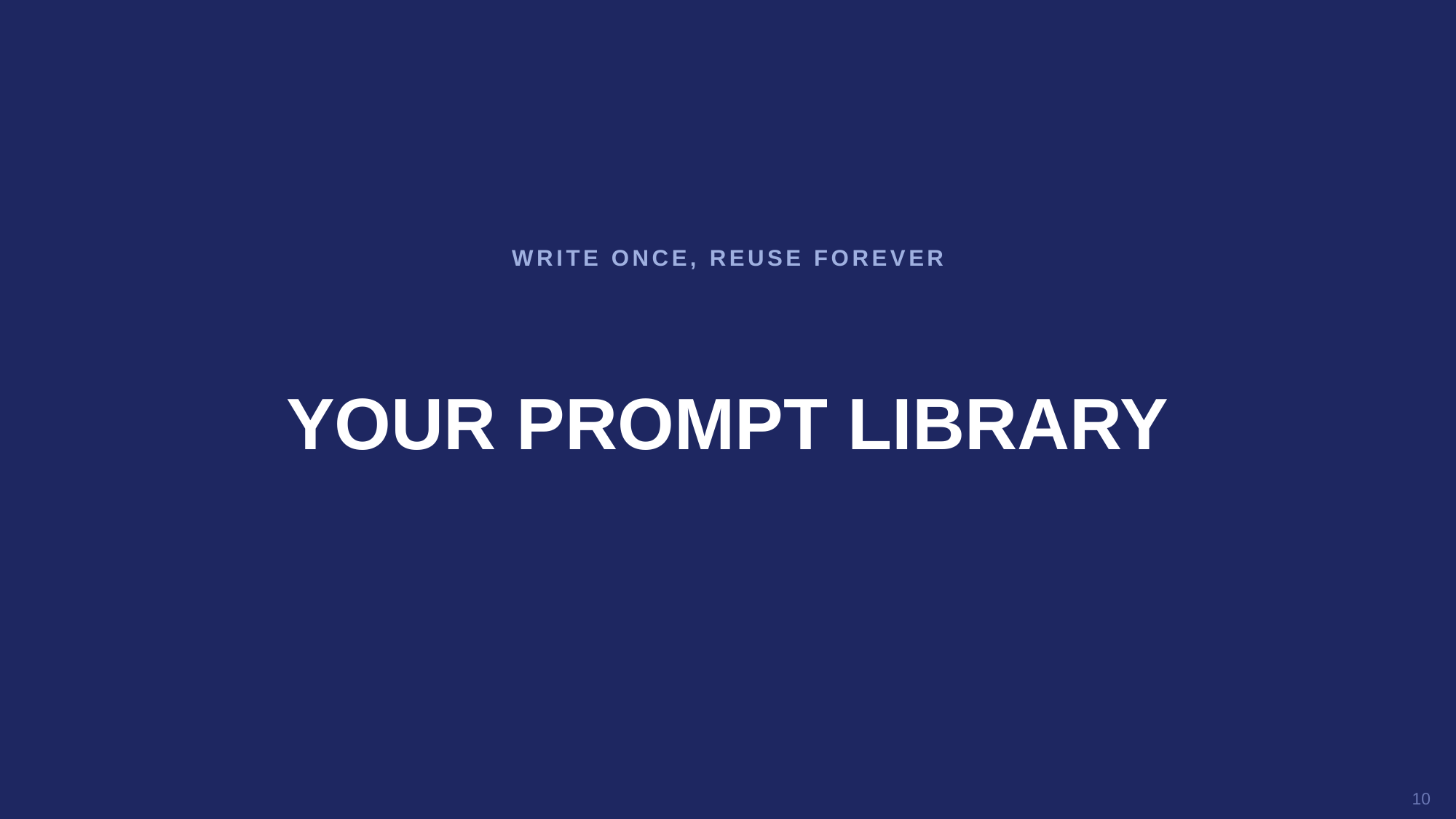

WRITE ONCE, REUSE FOREVER
YOUR PROMPT LIBRARY
10